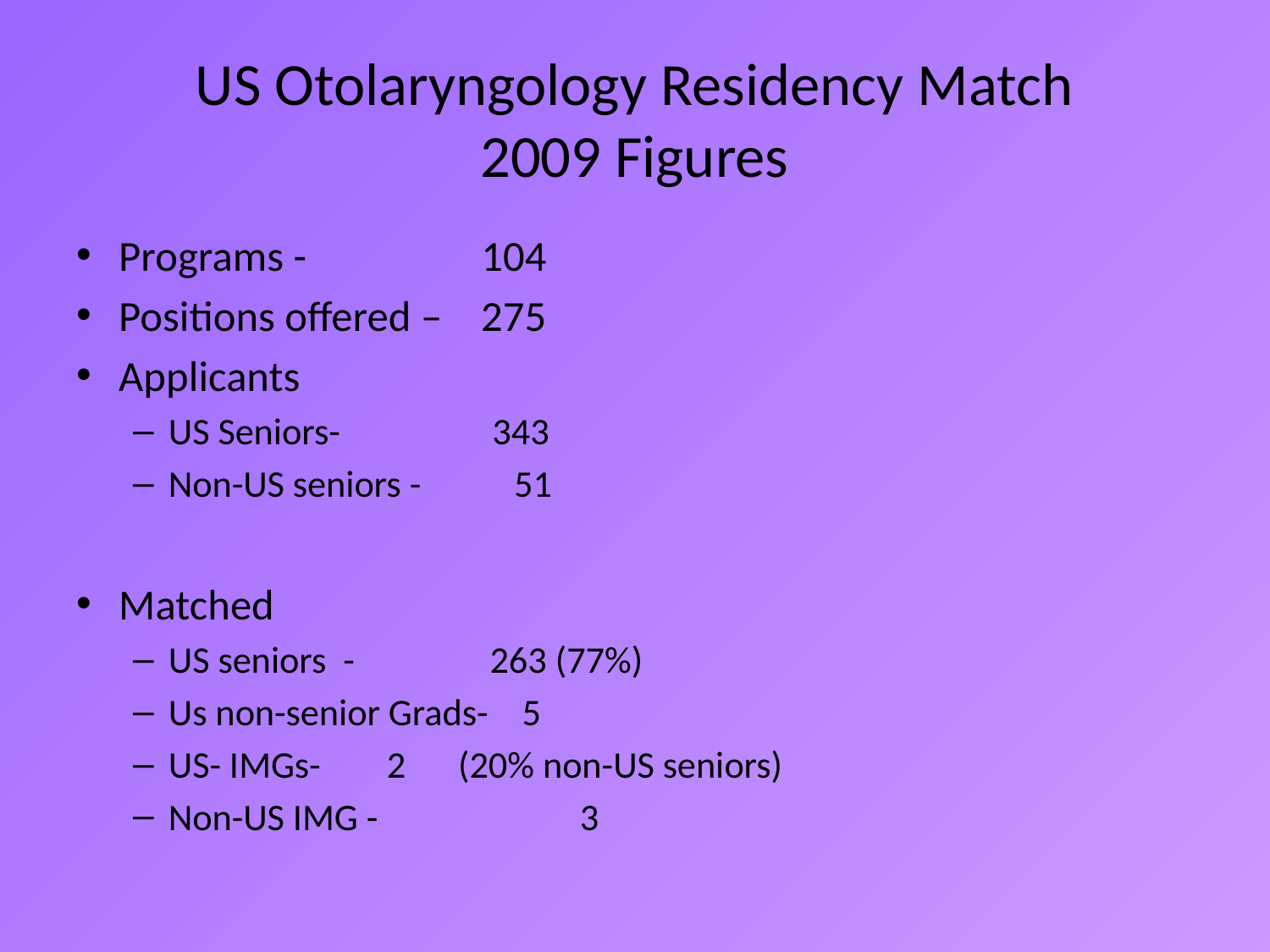

# US Otolaryngology Residency Match 2009 Figures
Programs -                  104
Positions offered –    275
Applicants
US Seniors-                  343
Non-US seniors -           51

Matched
US seniors  -                263 (77%)
Us non-senior Grads-    5
US- IMGs-		   2	(20% non-US seniors)
Non-US IMG -	  	   3